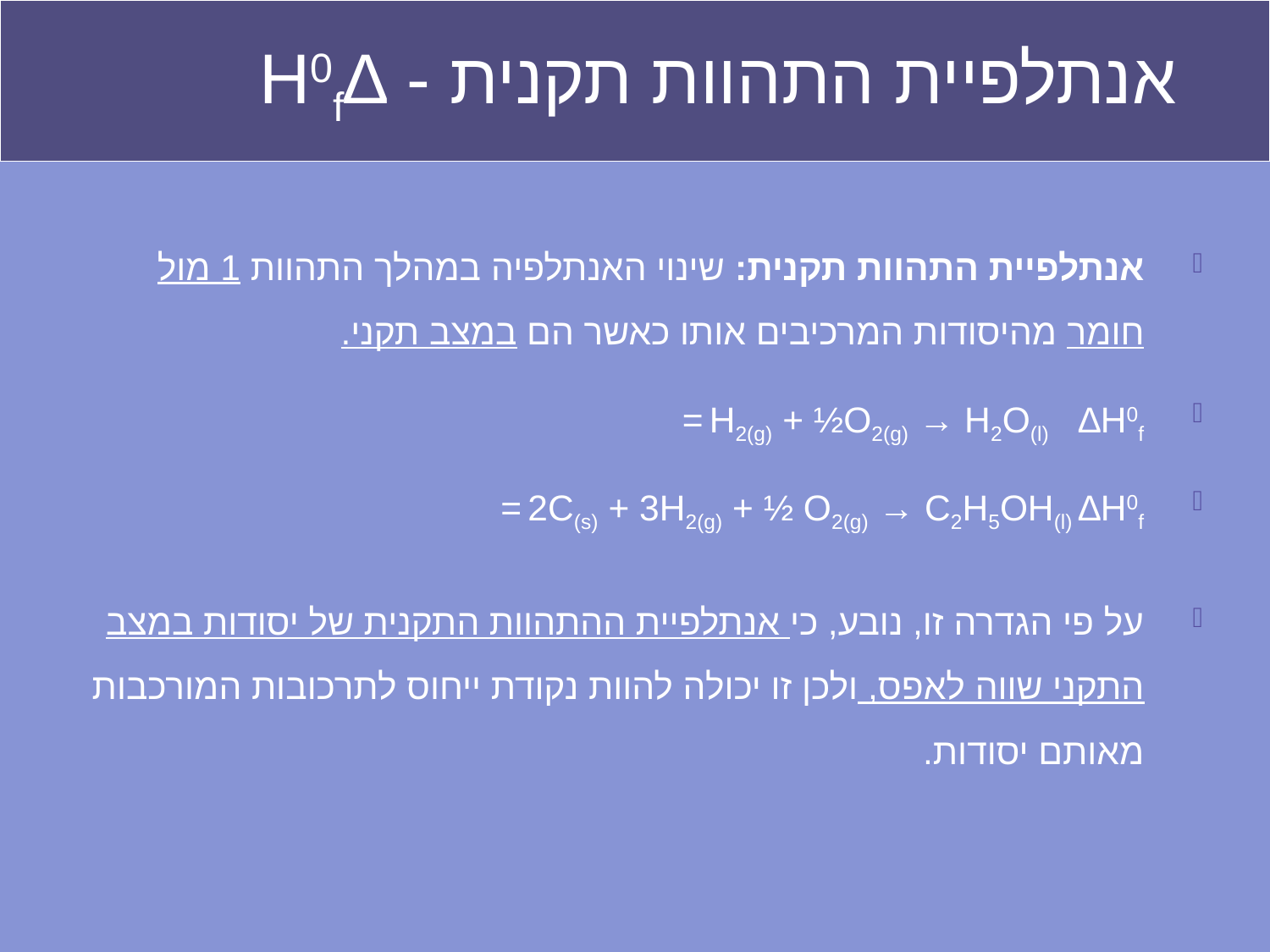

אנתלפיית התהוות תקנית - ∆H0f
אנתלפיית התהוות תקנית: שינוי האנתלפיה במהלך התהוות 1 מול חומר מהיסודות המרכיבים אותו כאשר הם במצב תקני.

H2(g) + ½O2(g) → H2O(l)     ∆H0f =

2C(s) + 3H2(g) + ½ O2(g) → C2H5OH(l) ∆H0f =

על פי הגדרה זו, נובע, כי אנתלפיית ההתהוות התקנית של יסודות במצב התקני שווה לאפס, ולכן זו יכולה להוות נקודת ייחוס לתרכובות המורכבות מאותם יסודות.